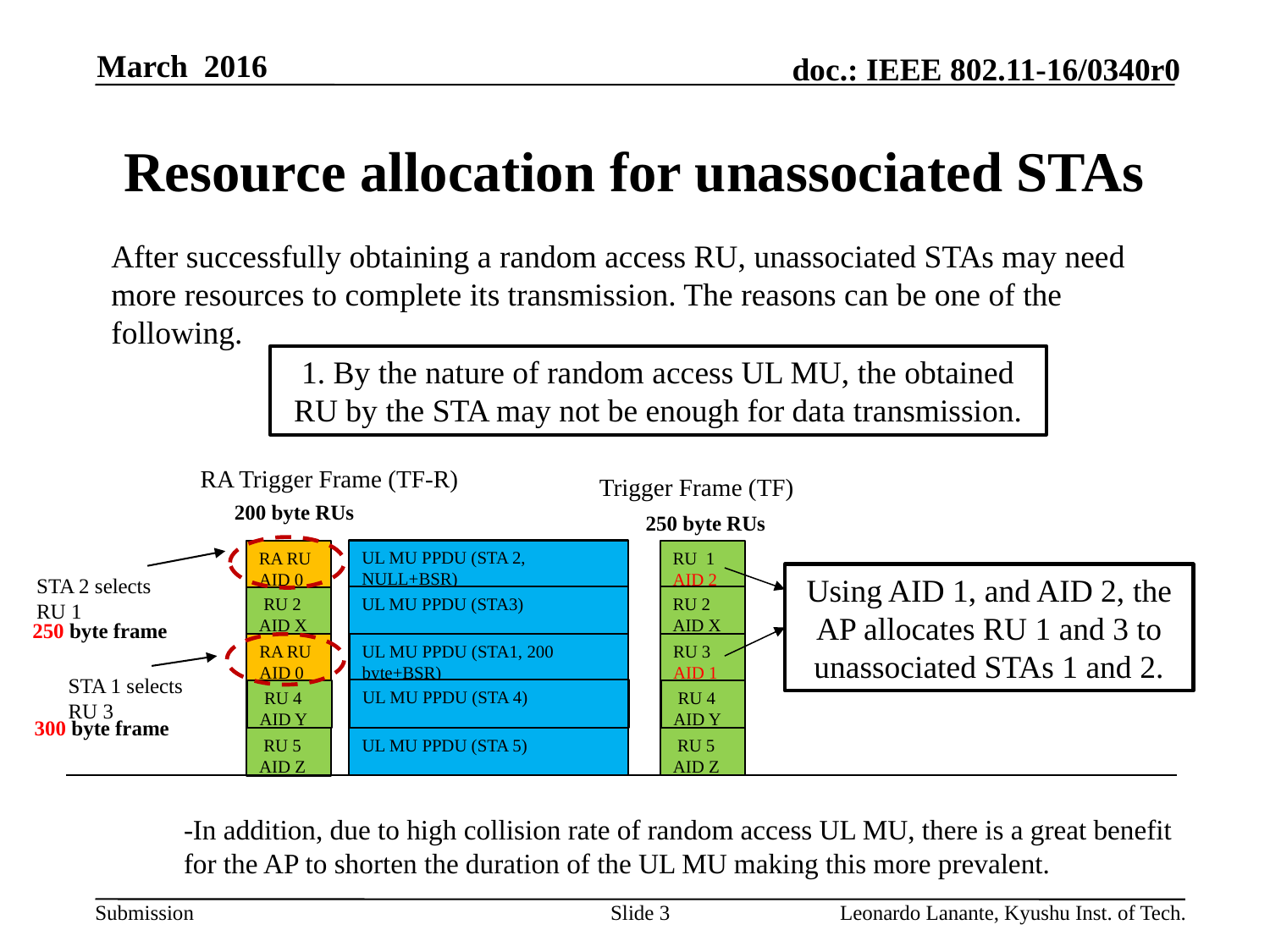

March  2016
# Resource allocation for unassociated STAs
After successfully obtaining a random access RU, unassociated STAs may need more resources to complete its transmission. The reasons can be one of the following.

1. By the nature of random access UL MU, the obtained RU by the STA may not be enough for data transmission.
RA Trigger Frame (TF-R)
Trigger Frame (TF)
200 byte RUs
250 byte RUs

UL MU PPDU (STA 2,  NULL+BSR)
RU  1 AID 2
RA RU  AID 0

Using AID 1, and AID 2, the AP allocates RU 1 and 3 to unassociated STAs 1 and 2.
STA 2 selects RU 1
UL MU PPDU (STA3)
RU 2  AID X
 RU 2  AID X
250 byte frame
UL MU PPDU (STA1, 200 byte+BSR)

RU 3 AID 1
RA RU AID 0
STA 1 selects RU 3
UL MU PPDU (STA 4)
 RU 4 AID Y
 RU 4 AID Y
300 byte frame
UL MU PPDU (STA 5)
 RU 5 AID Z
 RU 5 AID Z
-In addition, due to high collision rate of random access UL MU, there is a great benefit for the AP to shorten the duration of the UL MU making this more prevalent.
Slide 3
Leonardo Lanante, Kyushu Inst. of Tech.